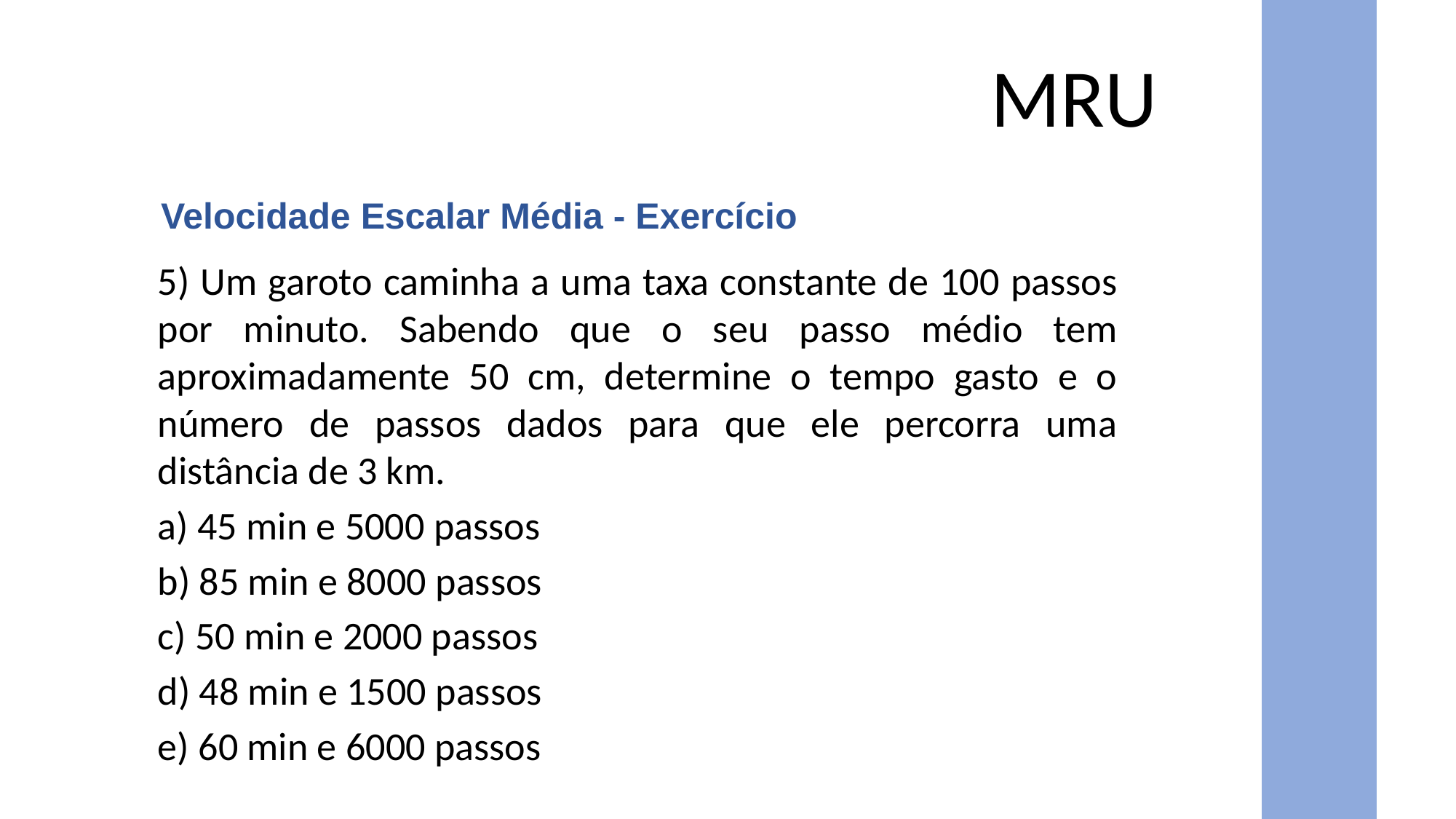

MRU
Velocidade Escalar Média - Exercício

5) Um garoto caminha a uma taxa constante de 100 passos por minuto. Sabendo que o seu passo médio tem aproximadamente 50 cm, determine o tempo gasto e o número de passos dados para que ele percorra uma distância de 3 km.
a) 45 min e 5000 passos
b) 85 min e 8000 passos
c) 50 min e 2000 passos
d) 48 min e 1500 passos
e) 60 min e 6000 passos